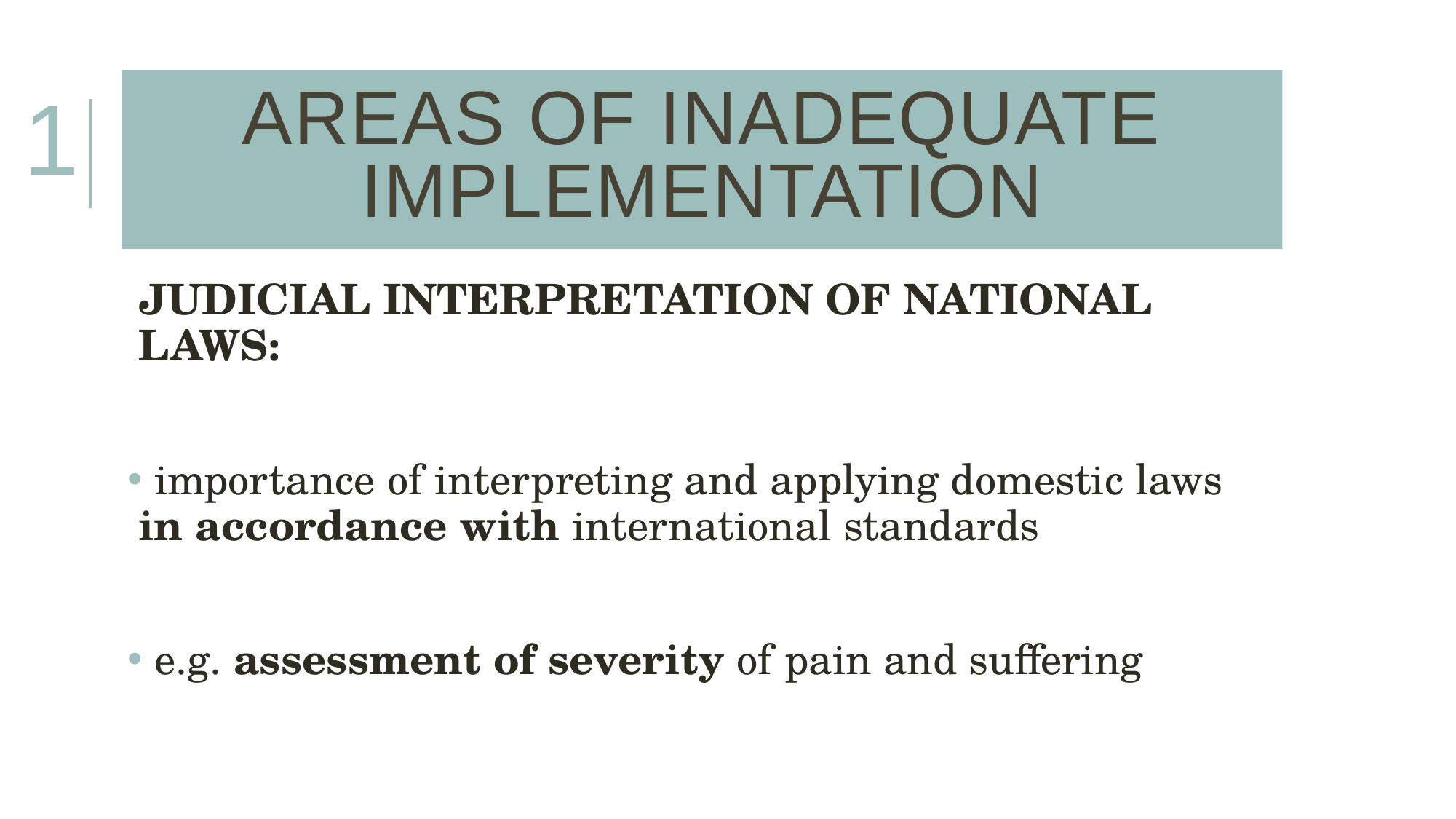

1
# areas of inadequate implementation
JUDICIAL INTERPRETATION OF NATIONAL LAWS:

 importance of interpreting and applying domestic laws in accordance with international standards

 e.g. assessment of severity of pain and suffering